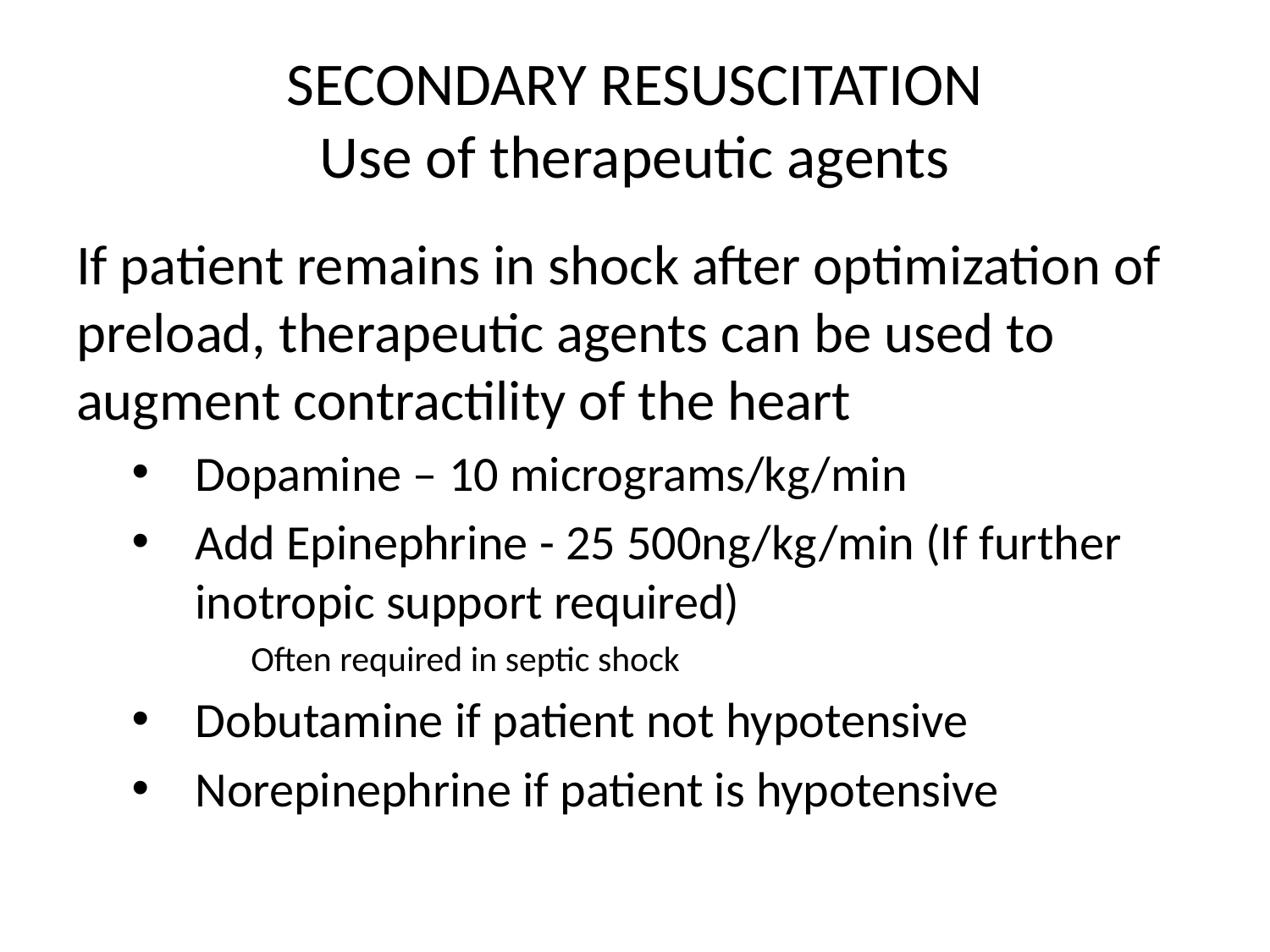

# SECONDARY RESUSCITATION Use of therapeutic agents
If patient remains in shock after optimization of preload, therapeutic agents can be used to augment contractility of the heart
Dopamine – 10 micrograms/kg/min
Add Epinephrine - 25 500ng/kg/min (If further inotropic support required)
Often required in septic shock
Dobutamine if patient not hypotensive
Norepinephrine if patient is hypotensive